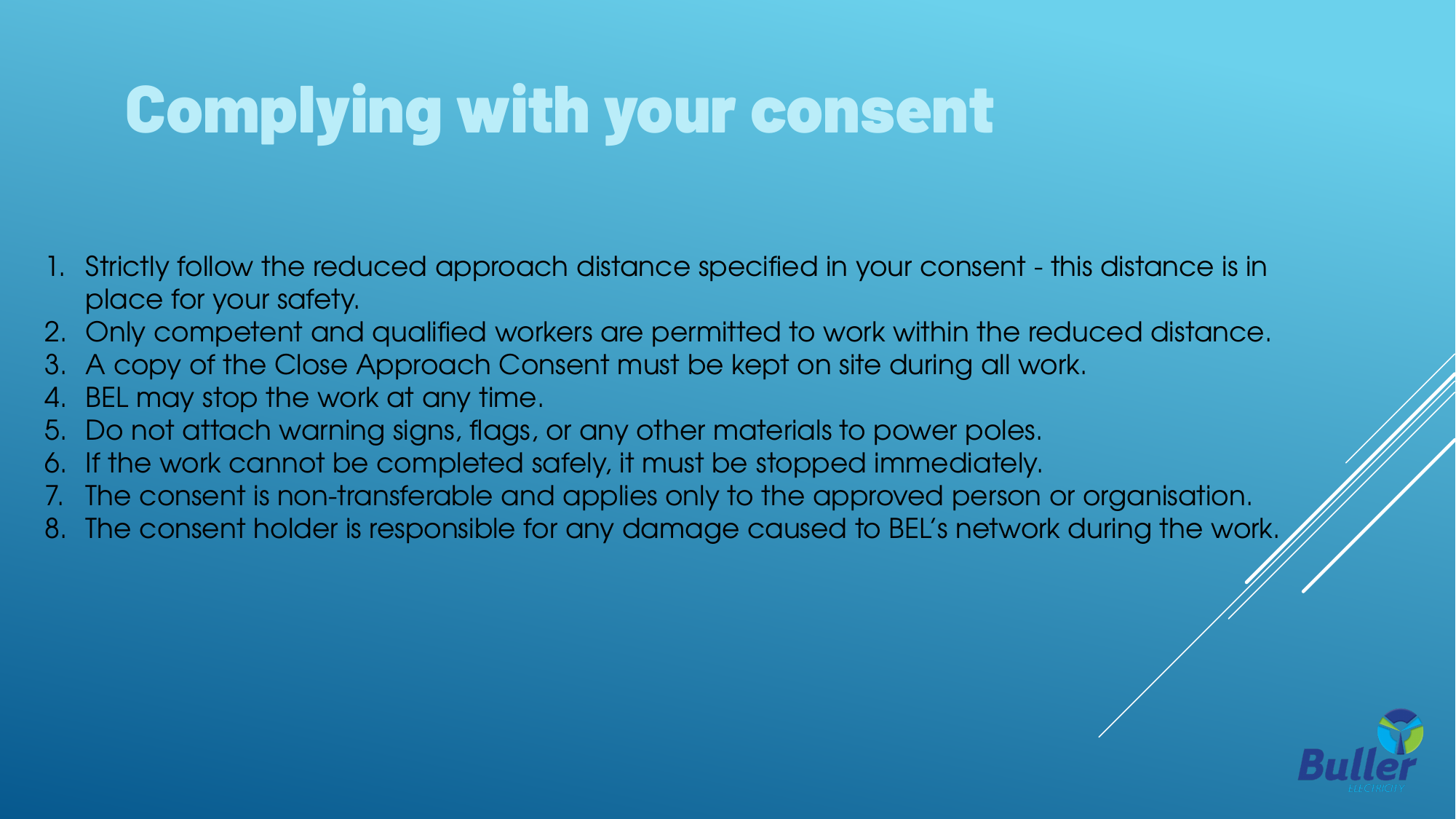

Complying with your consent
Strictly follow the reduced approach distance specified in your consent - this distance is in place for your safety.
Only competent and qualified workers are permitted to work within the reduced distance.
A copy of the Close Approach Consent must be kept on site during all work.
BEL may stop the work at any time.
Do not attach warning signs, flags, or any other materials to power poles.
If the work cannot be completed safely, it must be stopped immediately.
The consent is non-transferable and applies only to the approved person or organisation.
The consent holder is responsible for any damage caused to BEL’s network during the work.